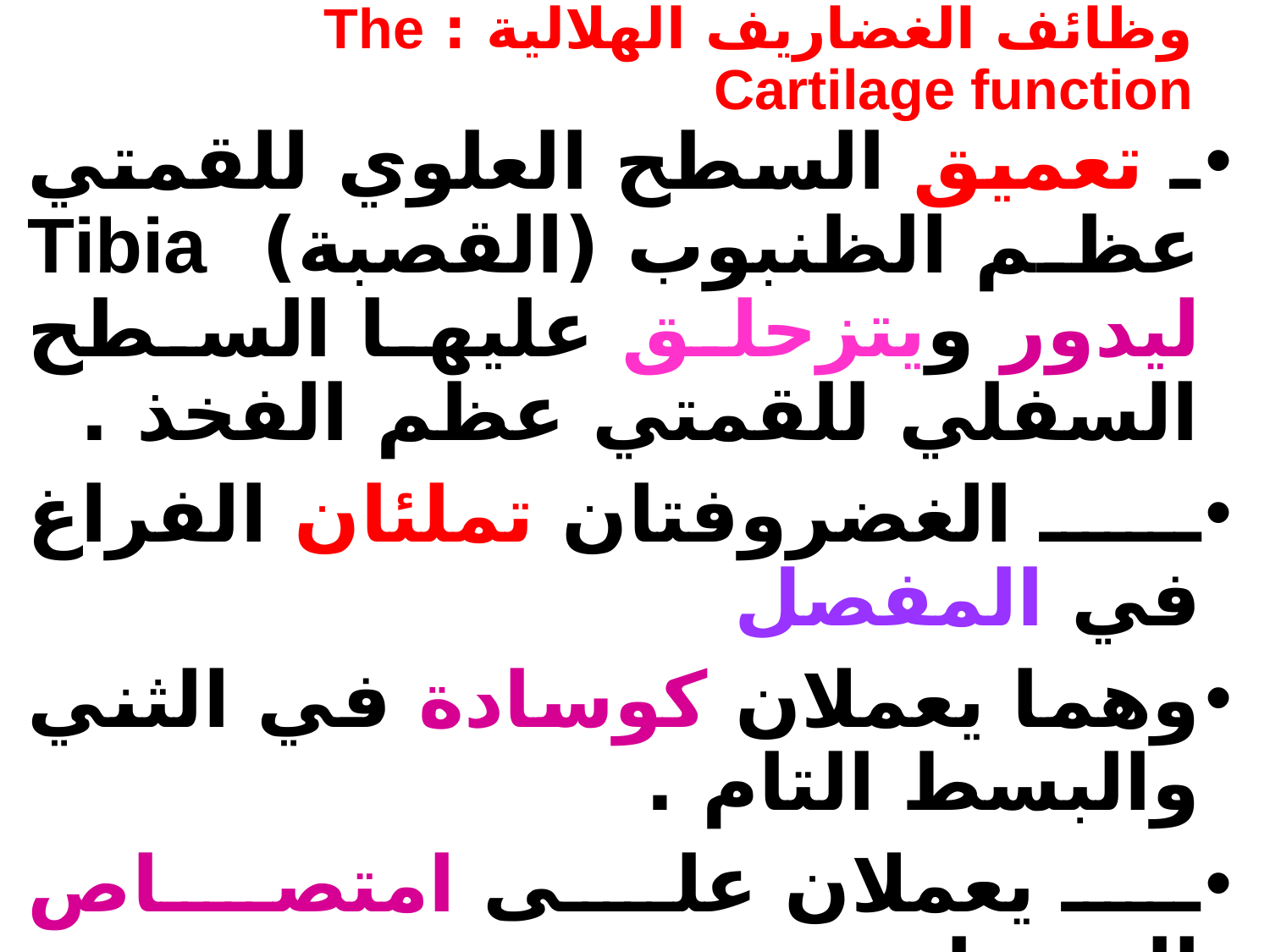

# وظائف الغضاريف الهلالية : The Cartilage function
ـ تعميق السطح العلوي للقمتي عظم الظنبوب (القصبة)  Tibia ليدور ويتزحلق عليها السطح السفلي للقمتي عظم الفخذ .
ـ الغضروفتان تملئان الفراغ في المفصل
وهما يعملان كوسادة في الثني والبسط التام .
ـ يعملان على امتصاص الصدمات.